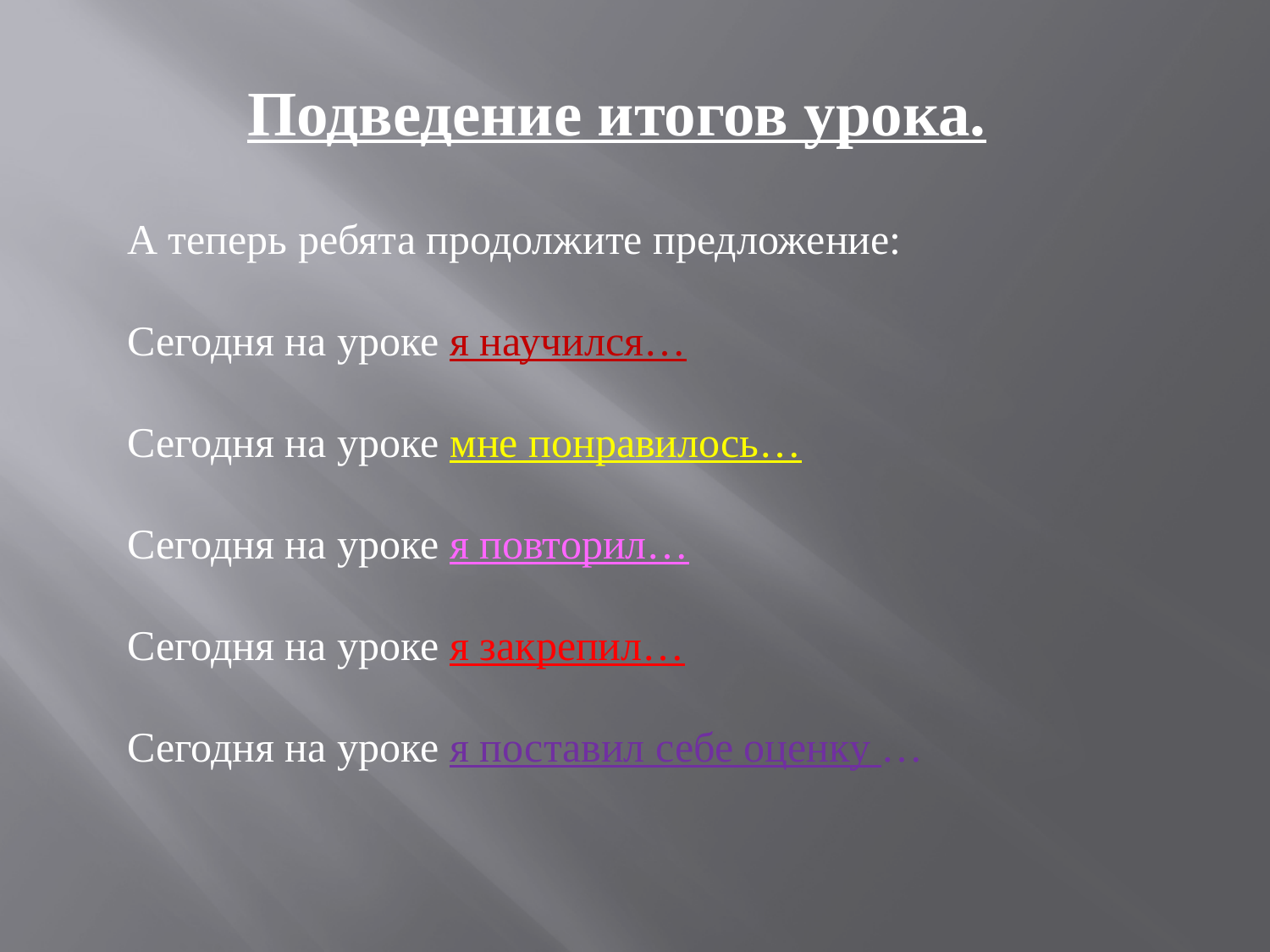

Подведение итогов урока.
А теперь ребята продолжите предложение:

Сегодня на уроке я научился…

Сегодня на уроке мне понравилось…

Сегодня на уроке я повторил…

Сегодня на уроке я закрепил…

Сегодня на уроке я поставил себе оценку …